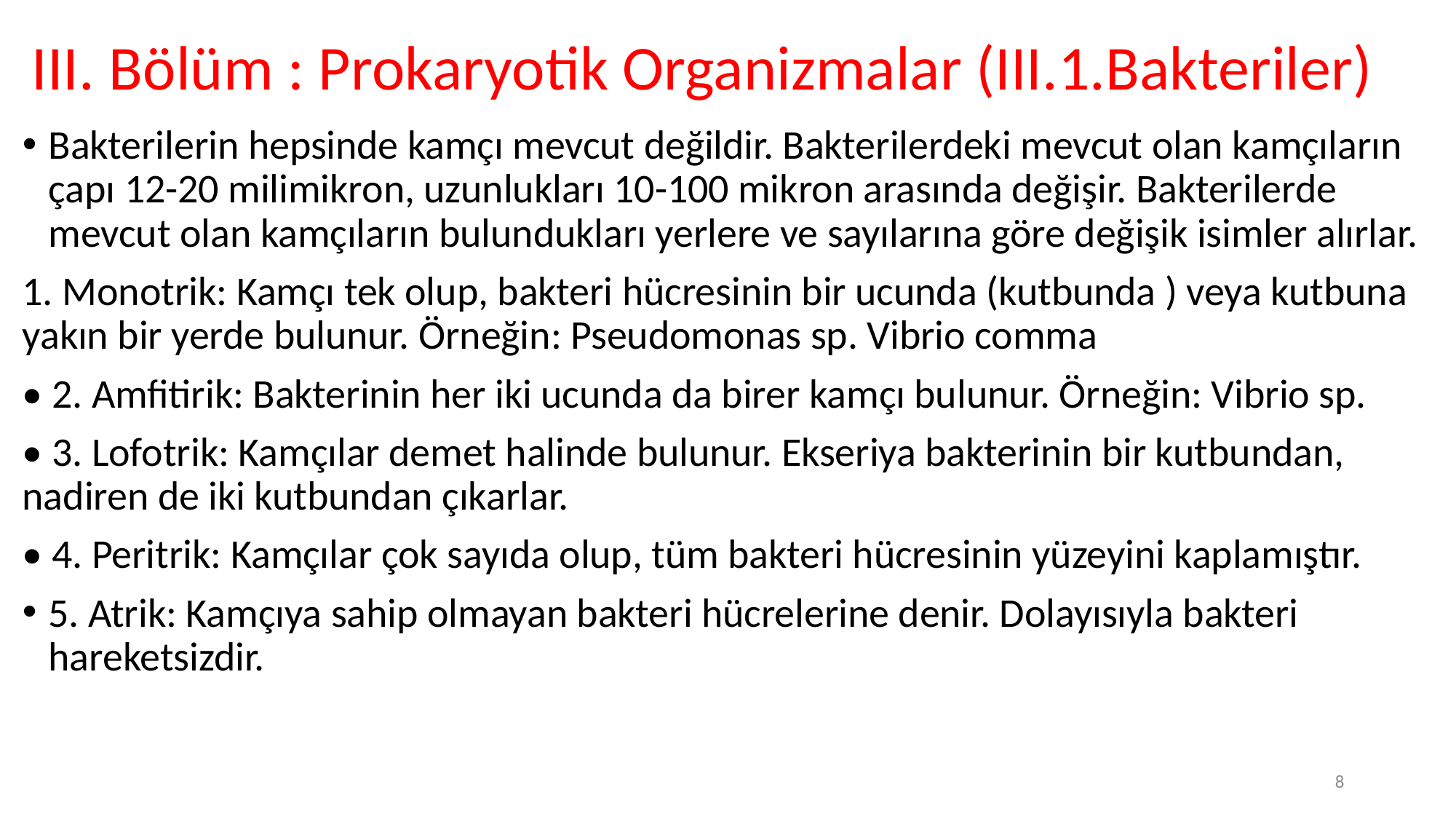

# III. Bölüm : Prokaryotik Organizmalar (III.1.Bakteriler)
Bakterilerin hepsinde kamçı mevcut değildir. Bakterilerdeki mevcut olan kamçıların çapı 12-20 milimikron, uzunlukları 10-100 mikron arasında değişir. Bakterilerde mevcut olan kamçıların bulundukları yerlere ve sayılarına göre değişik isimler alırlar.
1. Monotrik: Kamçı tek olup, bakteri hücresinin bir ucunda (kutbunda ) veya kutbuna yakın bir yerde bulunur. Örneğin: Pseudomonas sp. Vibrio comma
• 2. Amfitirik: Bakterinin her iki ucunda da birer kamçı bulunur. Örneğin: Vibrio sp.
• 3. Lofotrik: Kamçılar demet halinde bulunur. Ekseriya bakterinin bir kutbundan, nadiren de iki kutbundan çıkarlar.
• 4. Peritrik: Kamçılar çok sayıda olup, tüm bakteri hücresinin yüzeyini kaplamıştır.
5. Atrik: Kamçıya sahip olmayan bakteri hücrelerine denir. Dolayısıyla bakteri hareketsizdir.
8